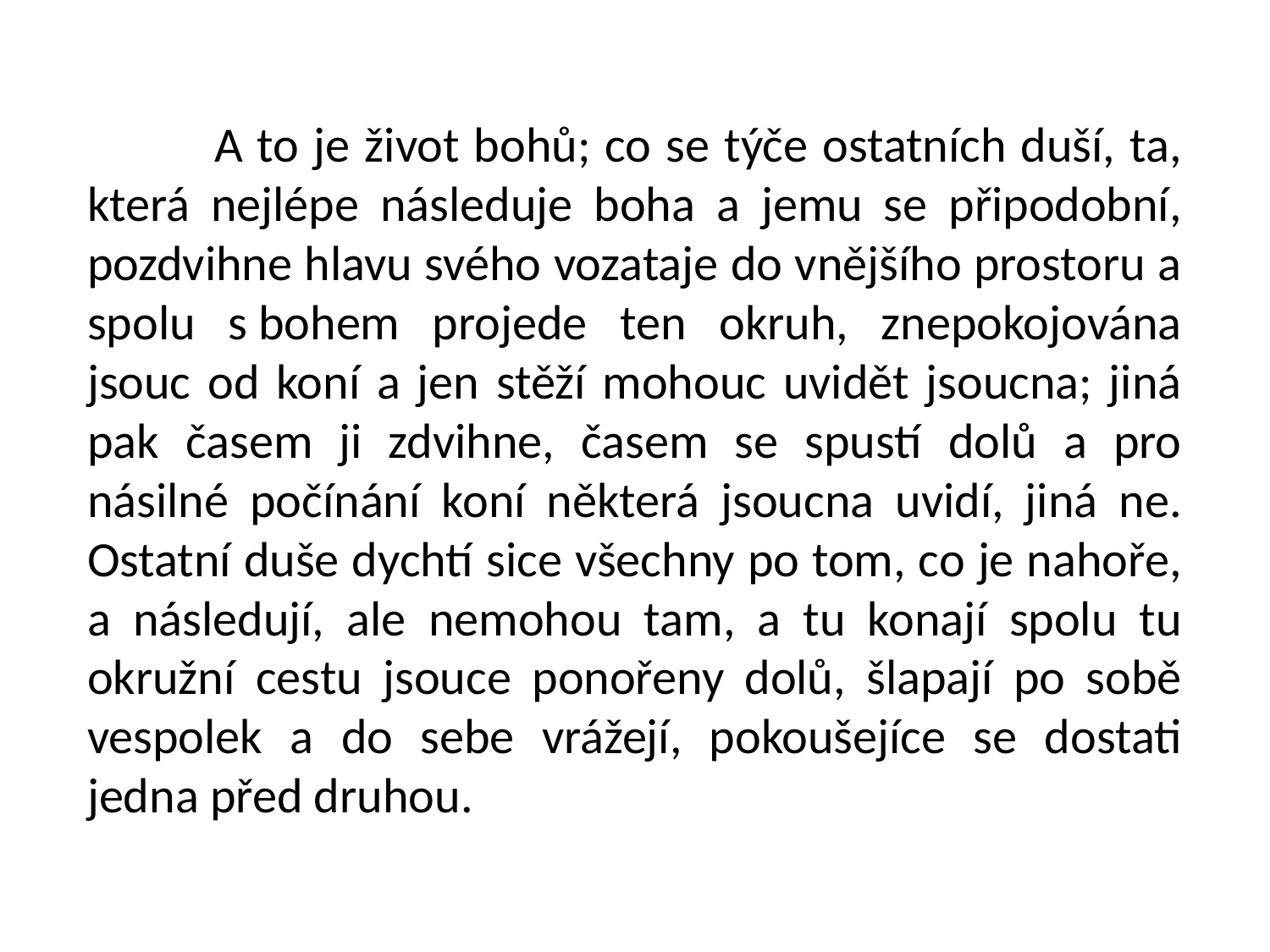

A to je život bohů; co se týče ostatních duší, ta, která nejlépe následuje boha a jemu se připodobní, pozdvihne hlavu svého vozataje do vnějšího prostoru a spolu s bohem projede ten okruh, znepokojována jsouc od koní a jen stěží mohouc uvidět jsoucna; jiná pak časem ji zdvihne, časem se spustí dolů a pro násilné počínání koní některá jsoucna uvidí, jiná ne. Ostatní duše dychtí sice všechny po tom, co je nahoře, a následují, ale nemohou tam, a tu konají spolu tu okružní cestu jsouce ponořeny dolů, šlapají po sobě vespolek a do sebe vrážejí, pokoušejíce se dostati jedna před druhou.